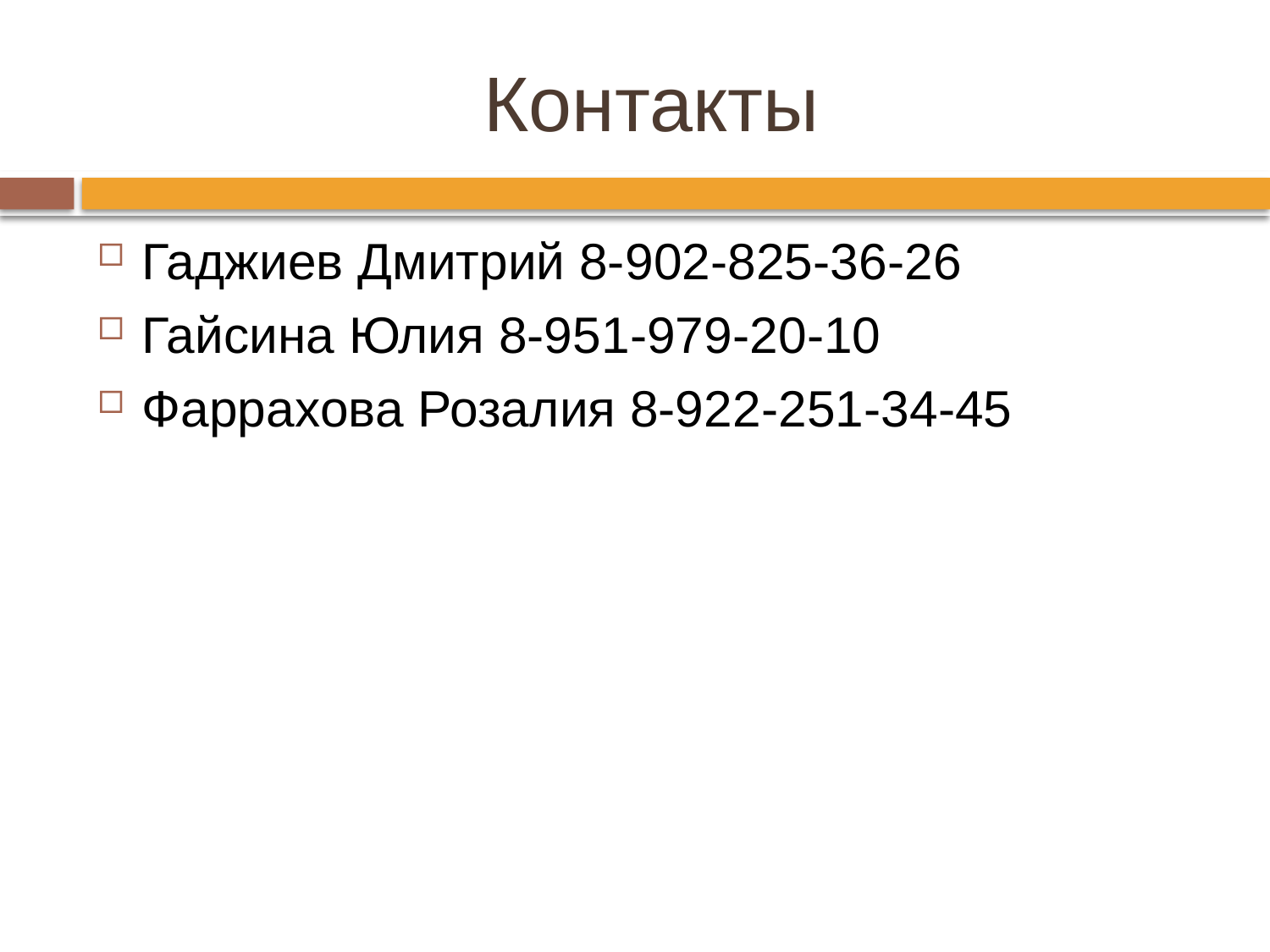

# Контакты
Гаджиев Дмитрий 8-902-825-36-26
Гайсина Юлия 8-951-979-20-10
Фаррахова Розалия 8-922-251-34-45